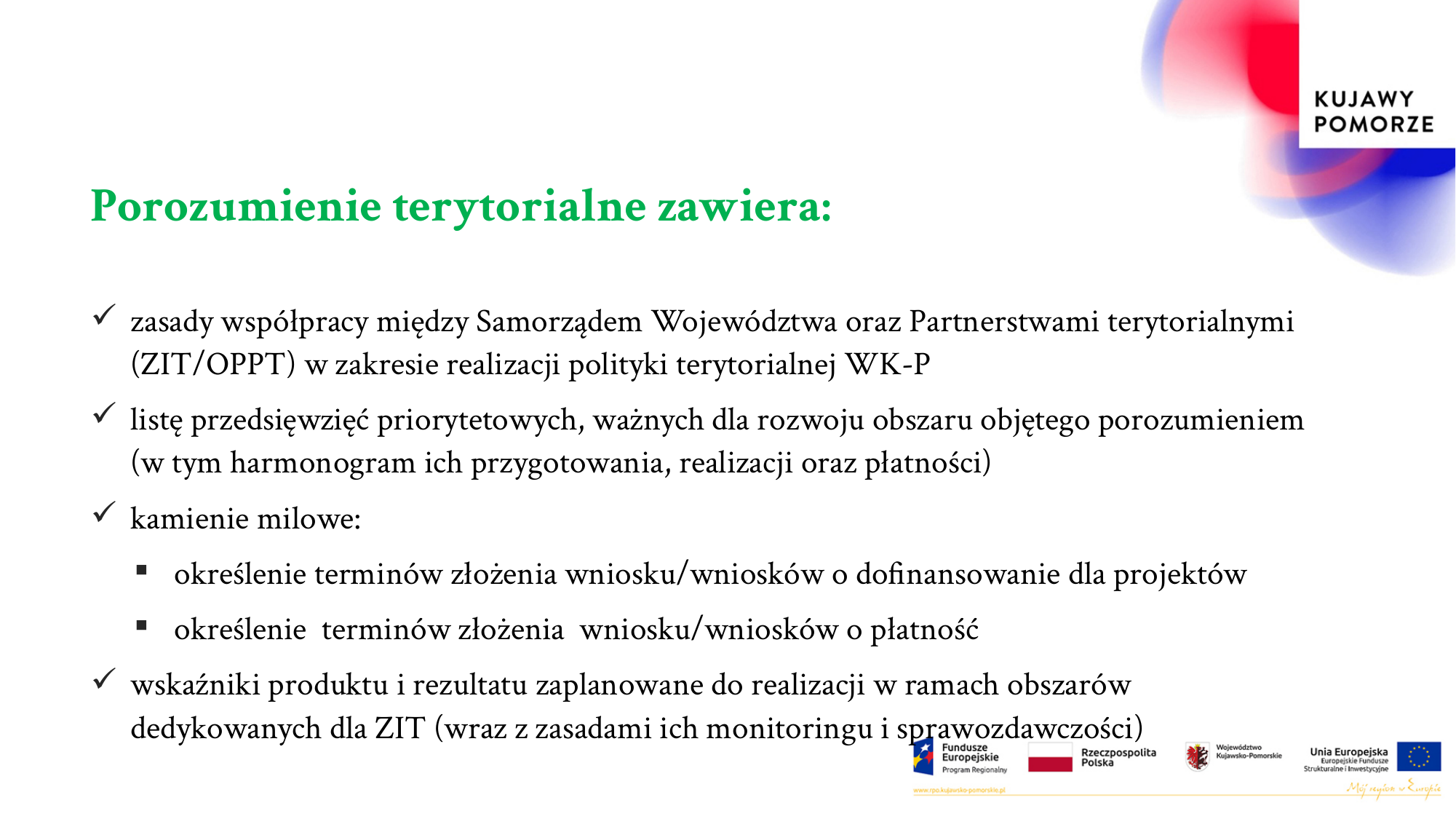

Porozumienie terytorialne zawiera:

zasady współpracy między Samorządem Województwa oraz Partnerstwami terytorialnymi (ZIT/OPPT) w zakresie realizacji polityki terytorialnej WK-P
listę przedsięwzięć priorytetowych, ważnych dla rozwoju obszaru objętego porozumieniem (w tym harmonogram ich przygotowania, realizacji oraz płatności)
kamienie milowe:
określenie terminów złożenia wniosku/wniosków o dofinansowanie dla projektów
określenie  terminów złożenia  wniosku/wniosków o płatność
wskaźniki produktu i rezultatu zaplanowane do realizacji w ramach obszarów dedykowanych dla ZIT (wraz z zasadami ich monitoringu i sprawozdawczości)